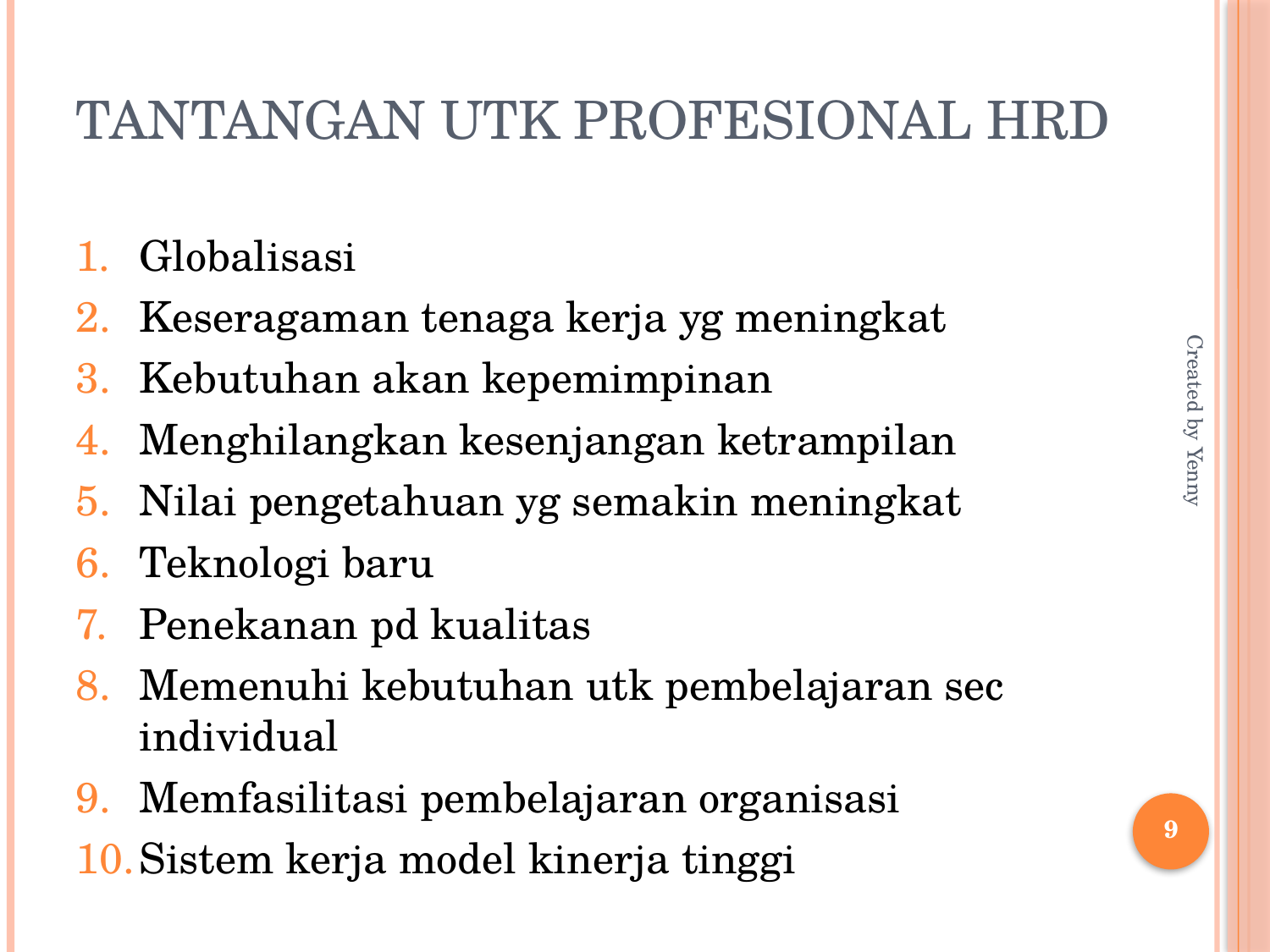

# Tantangan utk profesional hrd
Globalisasi
Keseragaman tenaga kerja yg meningkat
Kebutuhan akan kepemimpinan
Menghilangkan kesenjangan ketrampilan
Nilai pengetahuan yg semakin meningkat
Teknologi baru
Penekanan pd kualitas
Memenuhi kebutuhan utk pembelajaran sec individual
Memfasilitasi pembelajaran organisasi
Sistem kerja model kinerja tinggi

Created by Yenny
9